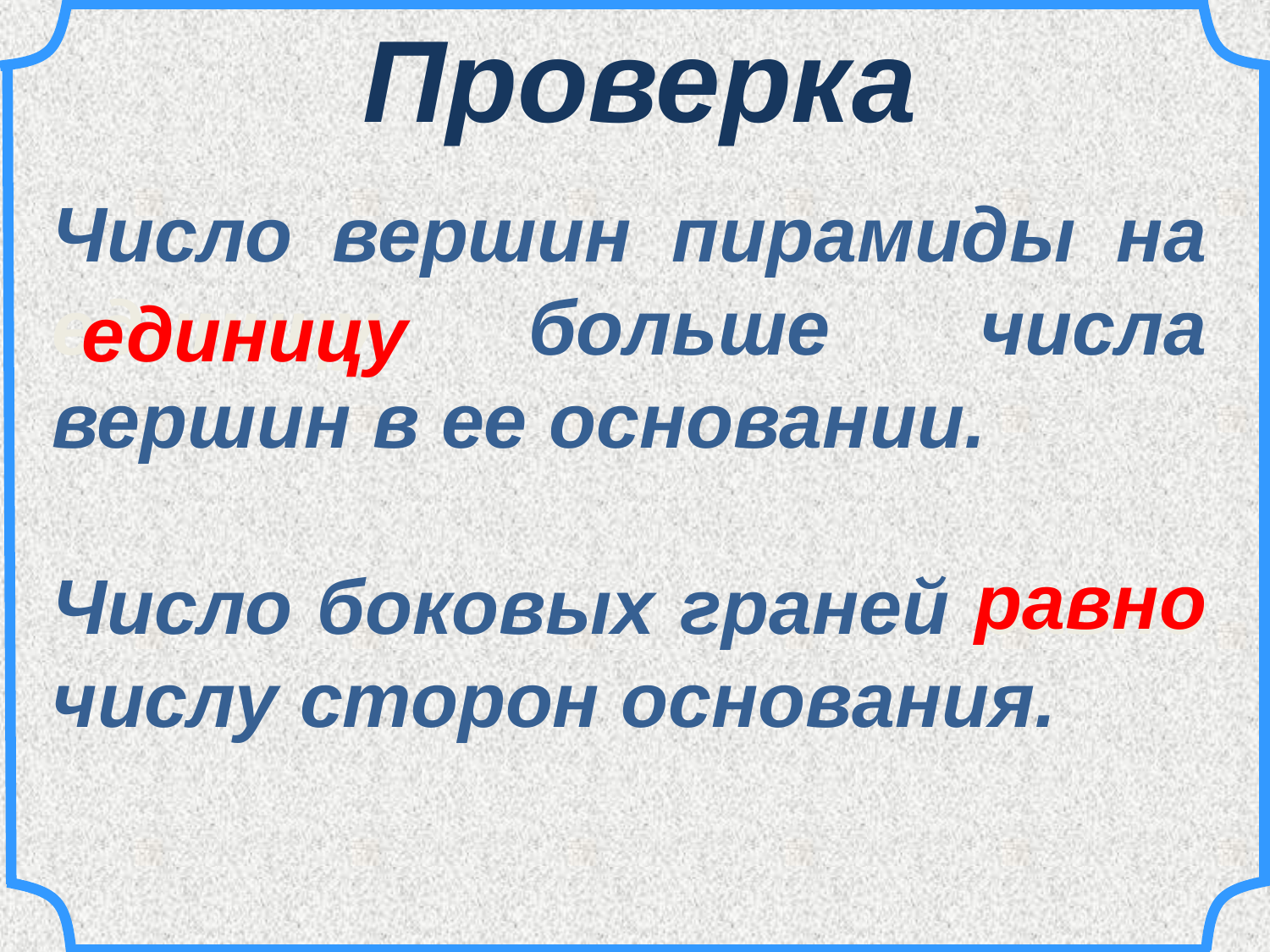

Проверка
Число вершин пирамиды на единицу больше числа вершин в ее основании.

Число боковых граней равно числу сторон основания.
единицу
равно